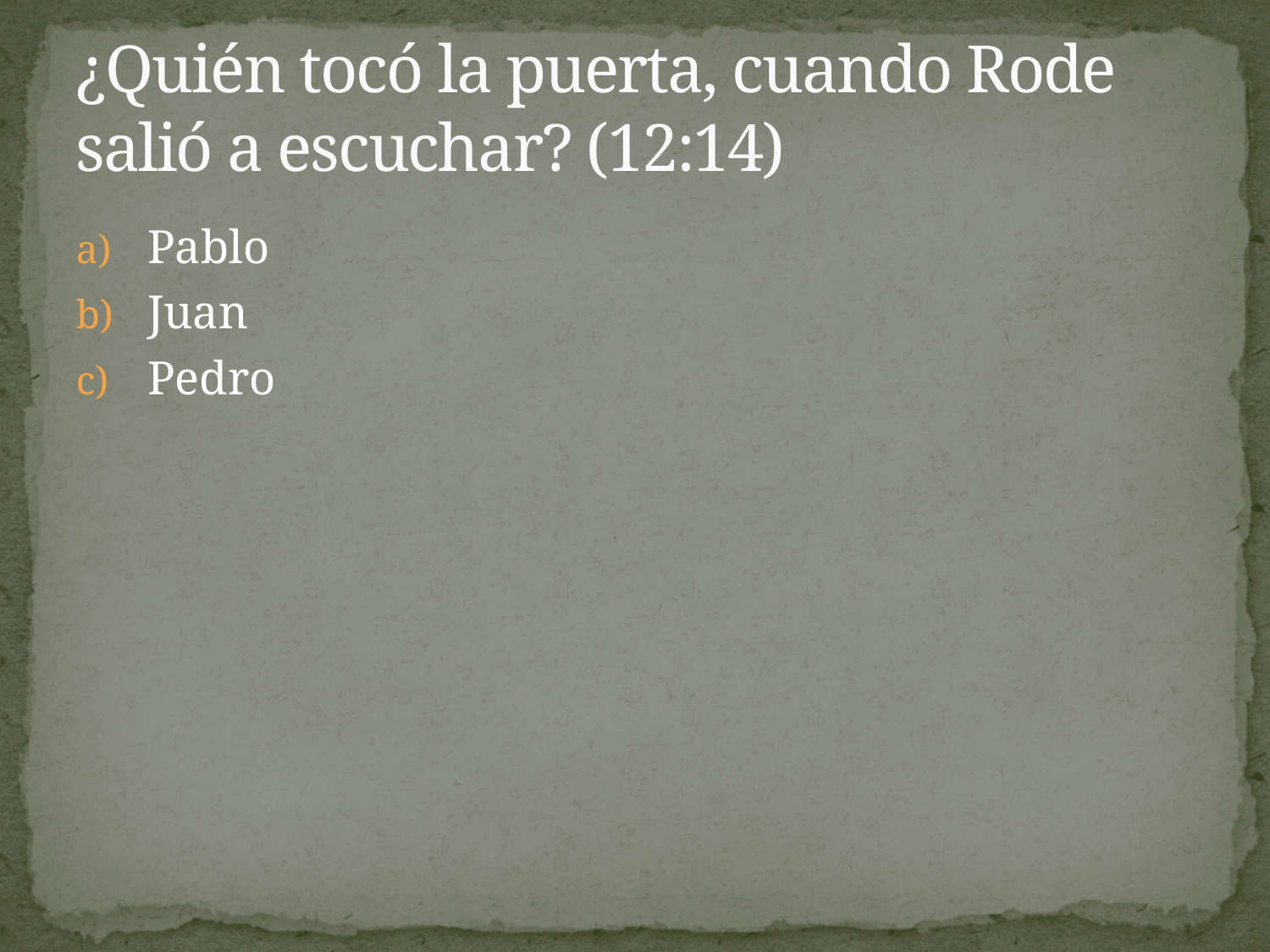

# ¿Quién tocó la puerta, cuando Rode salió a escuchar? (12:14)
Pablo
Juan
Pedro